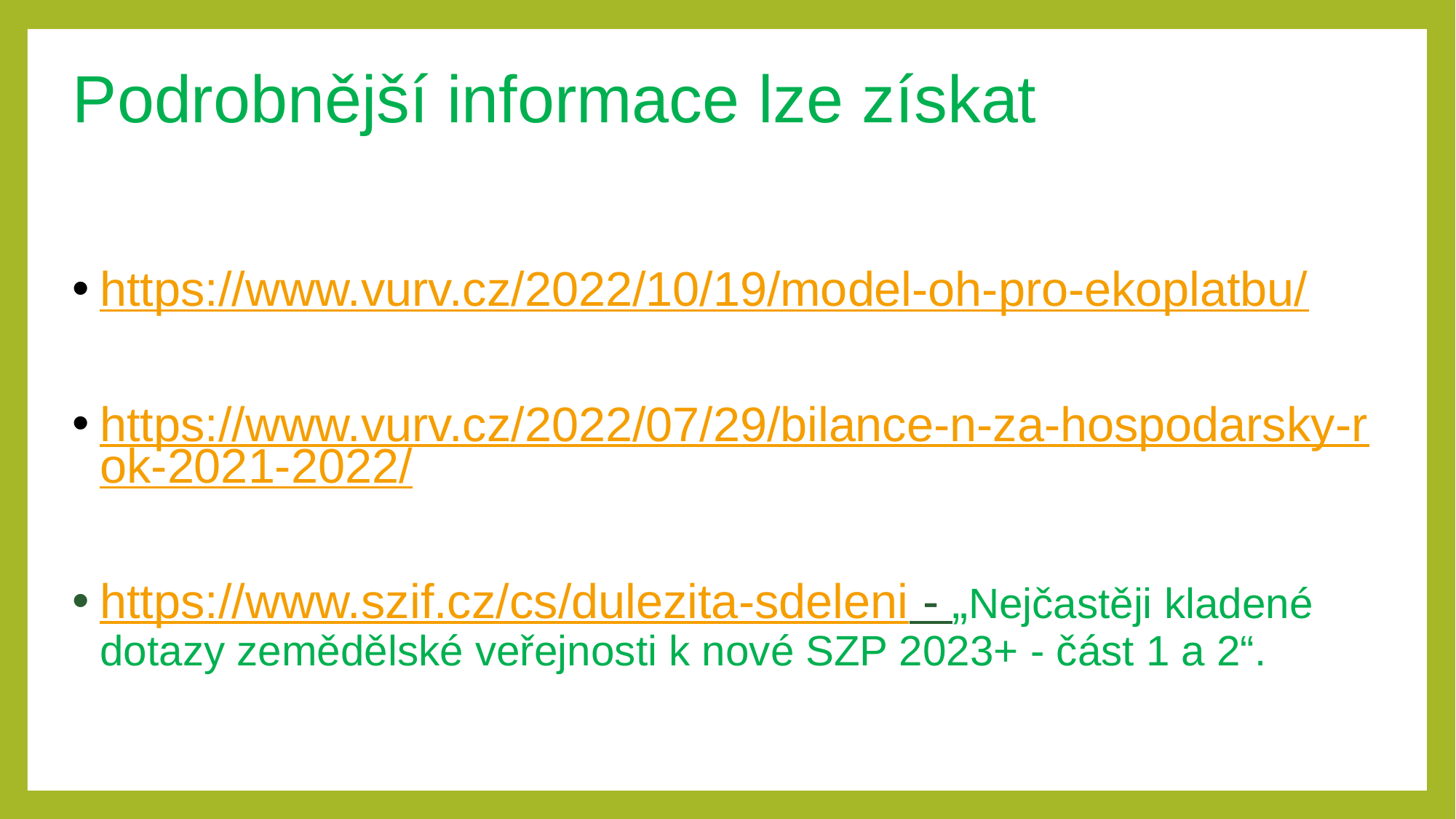

# Podrobnější informace lze získat
https://www.vurv.cz/2022/10/19/model-oh-pro-ekoplatbu/

https://www.vurv.cz/2022/07/29/bilance-n-za-hospodarsky-rok-2021-2022/

https://www.szif.cz/cs/dulezita-sdeleni - „Nejčastěji kladené dotazy zemědělské veřejnosti k nové SZP 2023+ - část 1 a 2“.